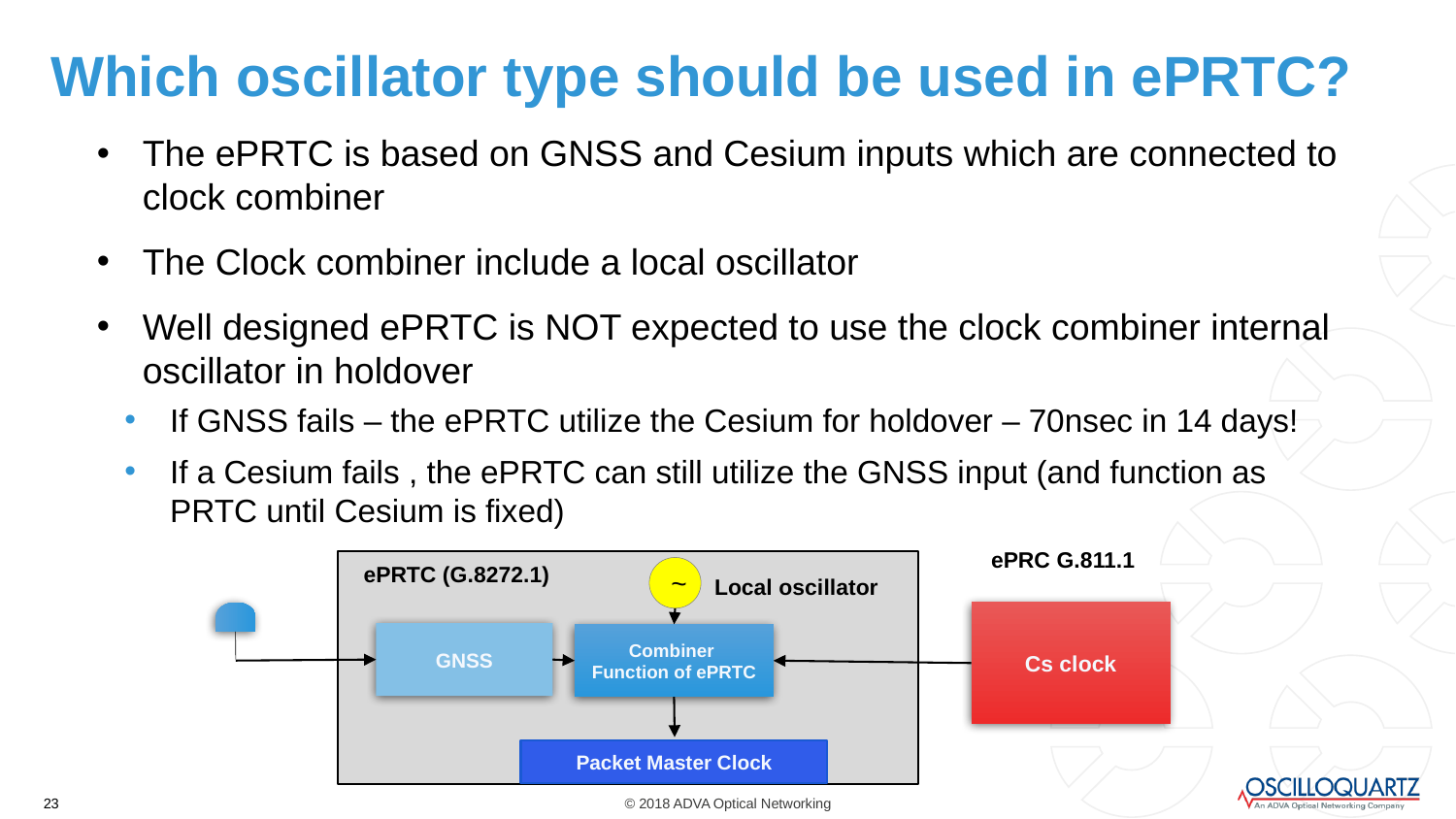

# Which oscillator type should be used in ePRTC?
The ePRTC is based on GNSS and Cesium inputs which are connected to clock combiner
The Clock combiner include a local oscillator
Well designed ePRTC is NOT expected to use the clock combiner internal oscillator in holdover
If GNSS fails – the ePRTC utilize the Cesium for holdover – 70nsec in 14 days!
If a Cesium fails , the ePRTC can still utilize the GNSS input (and function as PRTC until Cesium is fixed)

ePRC G.811.1

ePRTC (G.8272.1)
~
Local oscillator

Cs clock
GNSS
Combiner
Function of ePRTC
Packet Master Clock